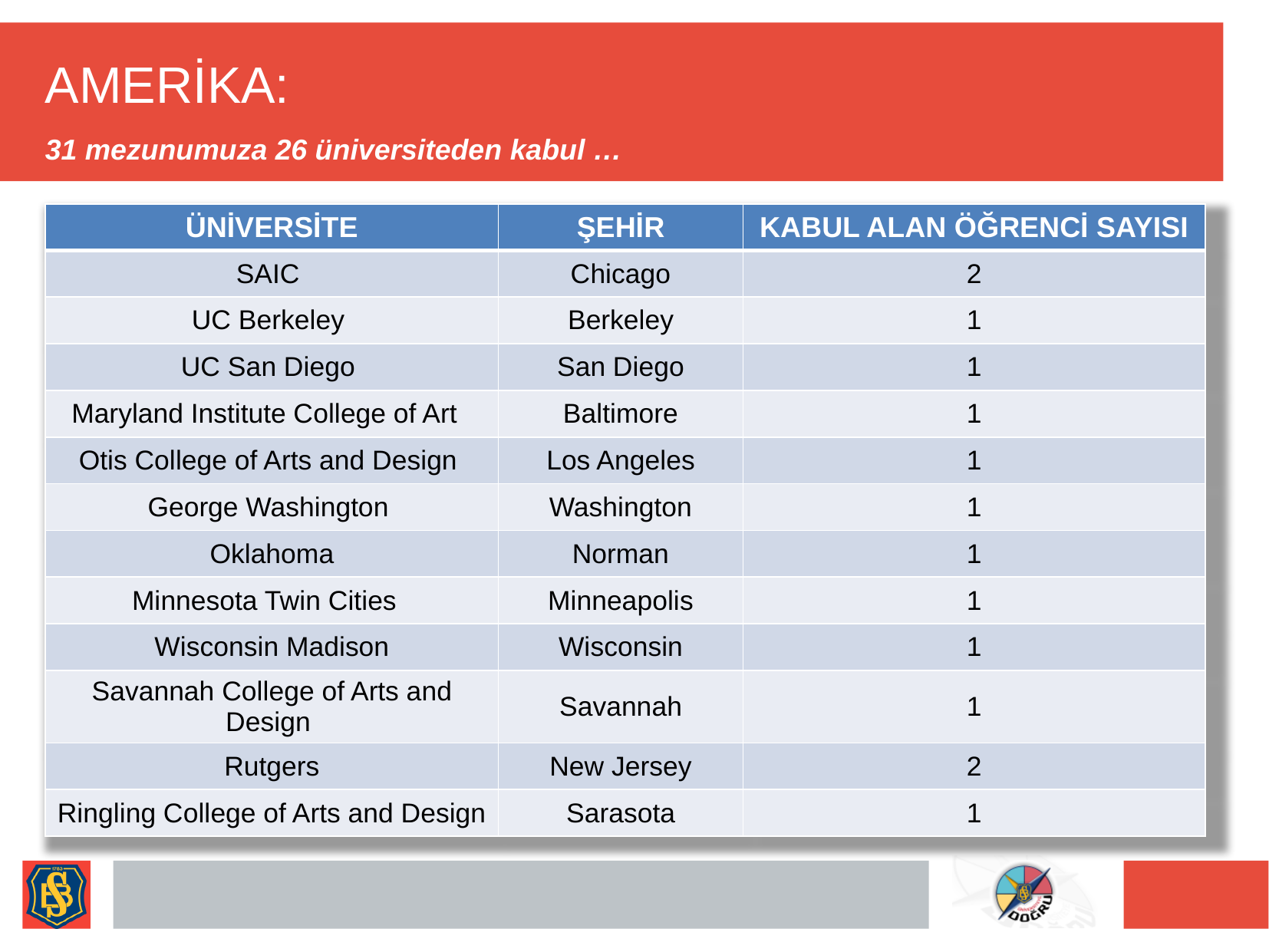

# AMERİKA:
31 mezunumuza 26 üniversiteden kabul …

| ÜNİVERSİTE | ŞEHİR | KABUL ALAN ÖĞRENCİ SAYISI |
| --- | --- | --- |
| SAIC | Chicago | 2 |
| UC Berkeley | Berkeley | 1 |
| UC San Diego | San Diego | 1 |
| Maryland Institute College of Art | Baltimore | 1 |
| Otis College of Arts and Design | Los Angeles | 1 |
| George Washington | Washington | 1 |
| Oklahoma | Norman | 1 |
| Minnesota Twin Cities | Minneapolis | 1 |
| Wisconsin Madison | Wisconsin | 1 |
| Savannah College of Arts and Design | Savannah | 1 |
| Rutgers | New Jersey | 2 |
| Ringling College of Arts and Design | Sarasota | 1 |